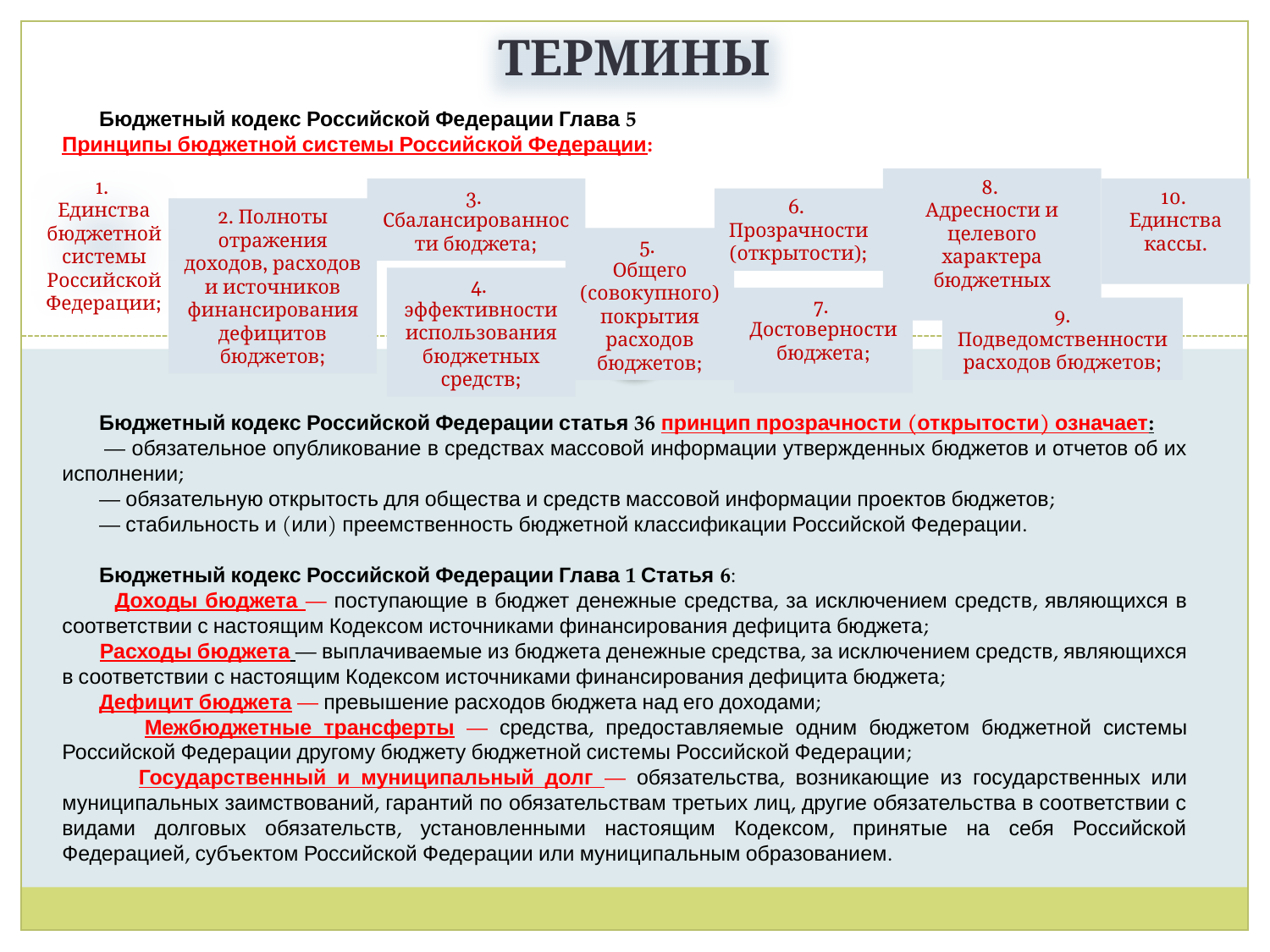

Термины
       Бюджетный кодекс Российской Федерации Глава 5
Принципы бюджетной системы Российской Федерации:

       Бюджетный кодекс Российской Федерации статья 36 принцип прозрачности (открытости) означает:
       — обязательное опубликование в средствах массовой информации утвержденных бюджетов и отчетов об их исполнении;
       — обязательную открытость для общества и средств массовой информации проектов бюджетов;
       — стабильность и (или) преемственность бюджетной классификации Российской Федерации.

       Бюджетный кодекс Российской Федерации Глава 1 Статья 6:
       Доходы бюджета — поступающие в бюджет денежные средства, за исключением средств, являющихся в соответствии с настоящим Кодексом источниками финансирования дефицита бюджета;
       Расходы бюджета — выплачиваемые из бюджета денежные средства, за исключением средств, являющихся в соответствии с настоящим Кодексом источниками финансирования дефицита бюджета;
       Дефицит бюджета — превышение расходов бюджета над его доходами;
       Межбюджетные трансферты — средства, предоставляемые одним бюджетом бюджетной системы Российской Федерации другому бюджету бюджетной системы Российской Федерации;
       Государственный и муниципальный долг — обязательства, возникающие из государственных или муниципальных заимствований, гарантий по обязательствам третьих лиц, другие обязательства в соответствии с видами долговых обязательств, установленными настоящим Кодексом, принятые на себя Российской Федерацией, субъектом Российской Федерации или муниципальным образованием.
1.
Единства бюджетной системы Российской Федерации;
8.
Адресности и целевого характера бюджетных средств;
3.
Сбалансированности бюджета;
10.
Единства кассы.

6.
Прозрачности (открытости);
2. Полноты отражения доходов, расходов и источников финансирования дефицитов бюджетов;
5.
Общего (совокупного) покрытия расходов бюджетов;
4.
эффективности использования бюджетных средств;
7.
Достоверности бюджета;

9. Подведомственности расходов бюджетов;